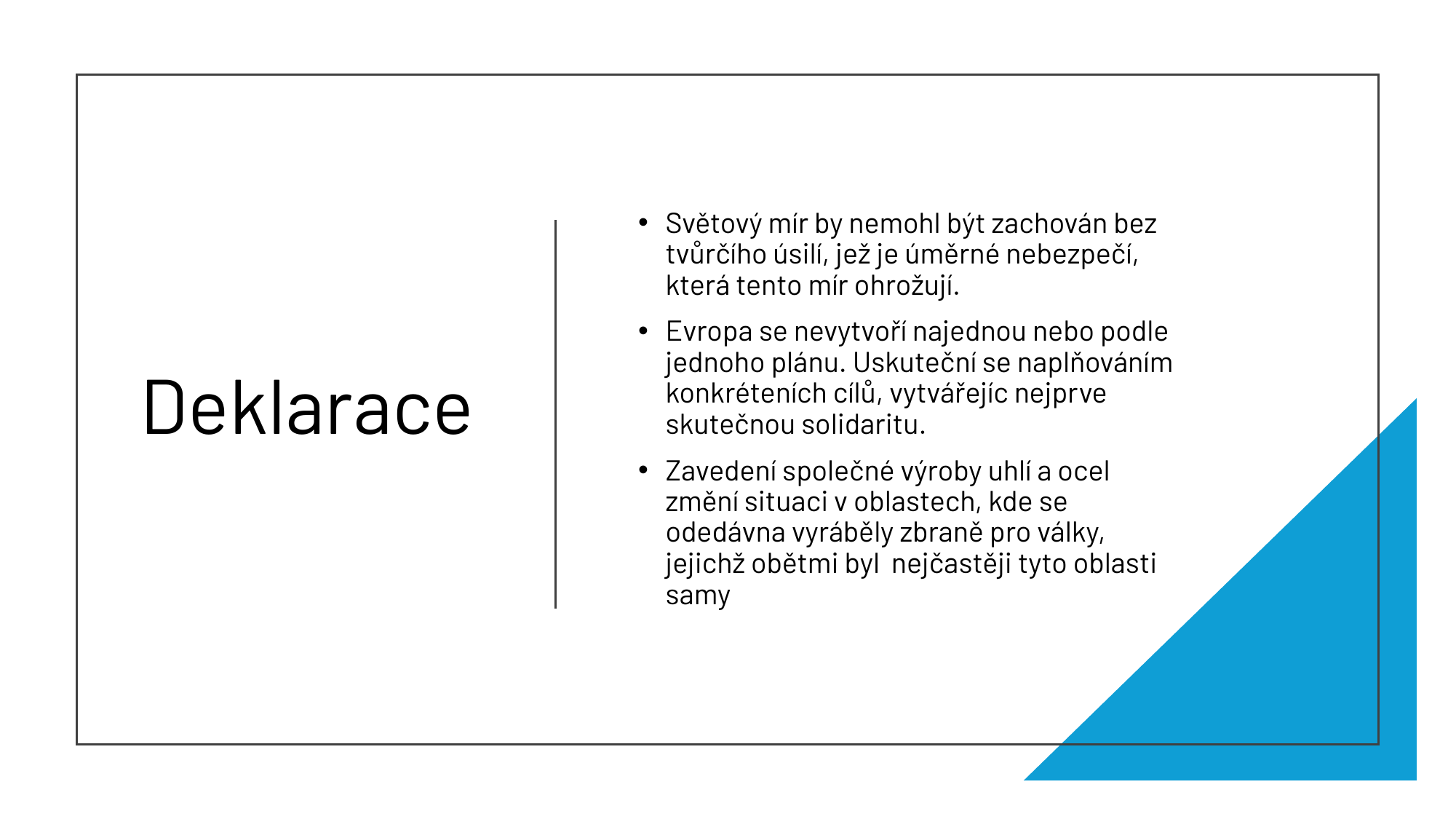

# Deklarace
Světový mír by nemohl být zachován bez tvůrčího úsilí, jež je úměrné nebezpečí, která tento mír ohrožují.
Evropa se nevytvoří najednou nebo podle jednoho plánu. Uskuteční se naplňováním konkréteních cílů, vytvářejíc nejprve skutečnou solidaritu.
Zavedení společné výroby uhlí a ocel změní situaci v oblastech, kde se odedávna vyráběly zbraně pro války, jejichž obětmi byl  nejčastěji tyto oblasti samy